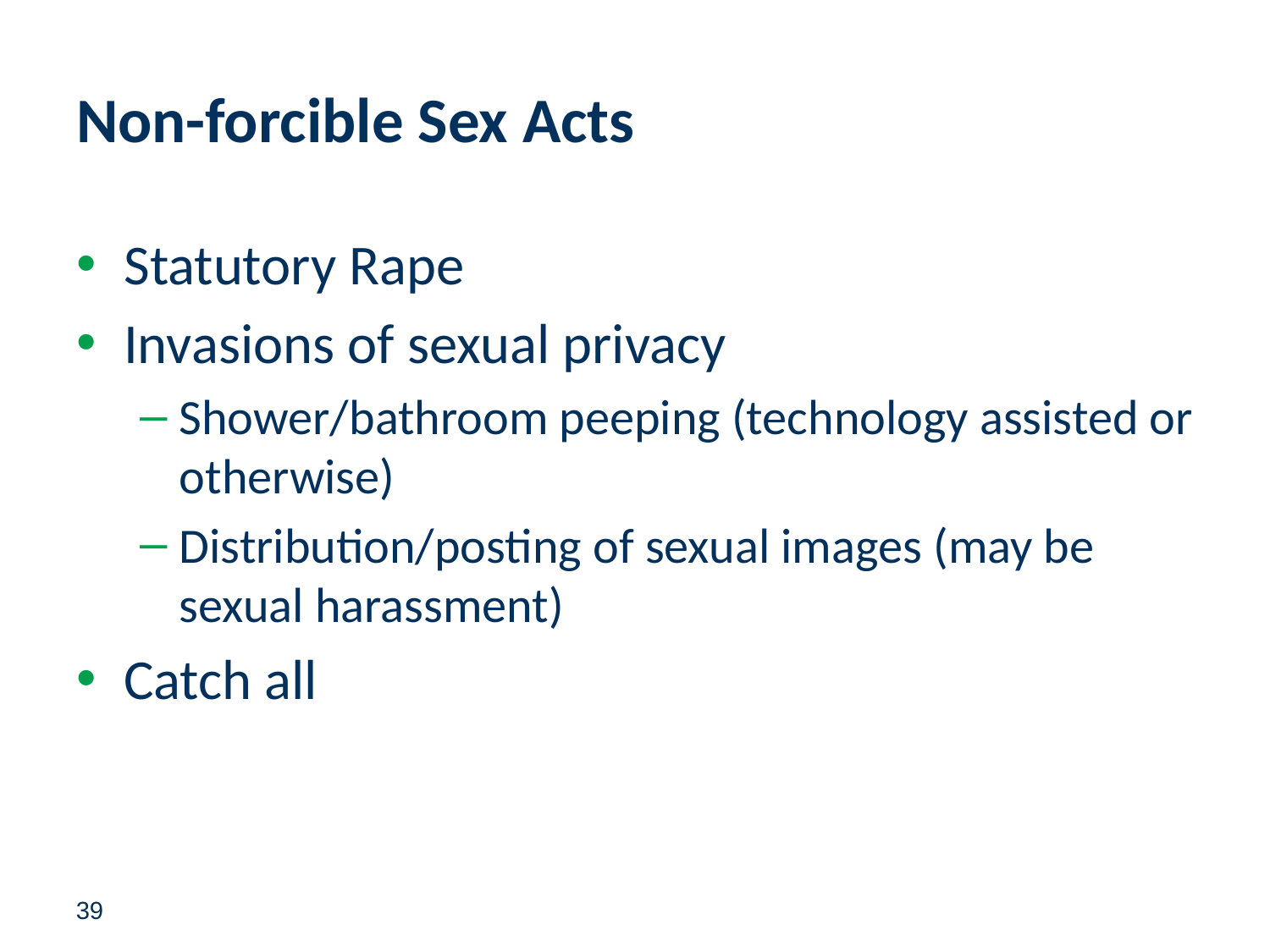

# Non-forcible Sex Acts
Statutory Rape
Invasions of sexual privacy
Shower/bathroom peeping (technology assisted or otherwise)
Distribution/posting of sexual images (may be sexual harassment)
Catch all